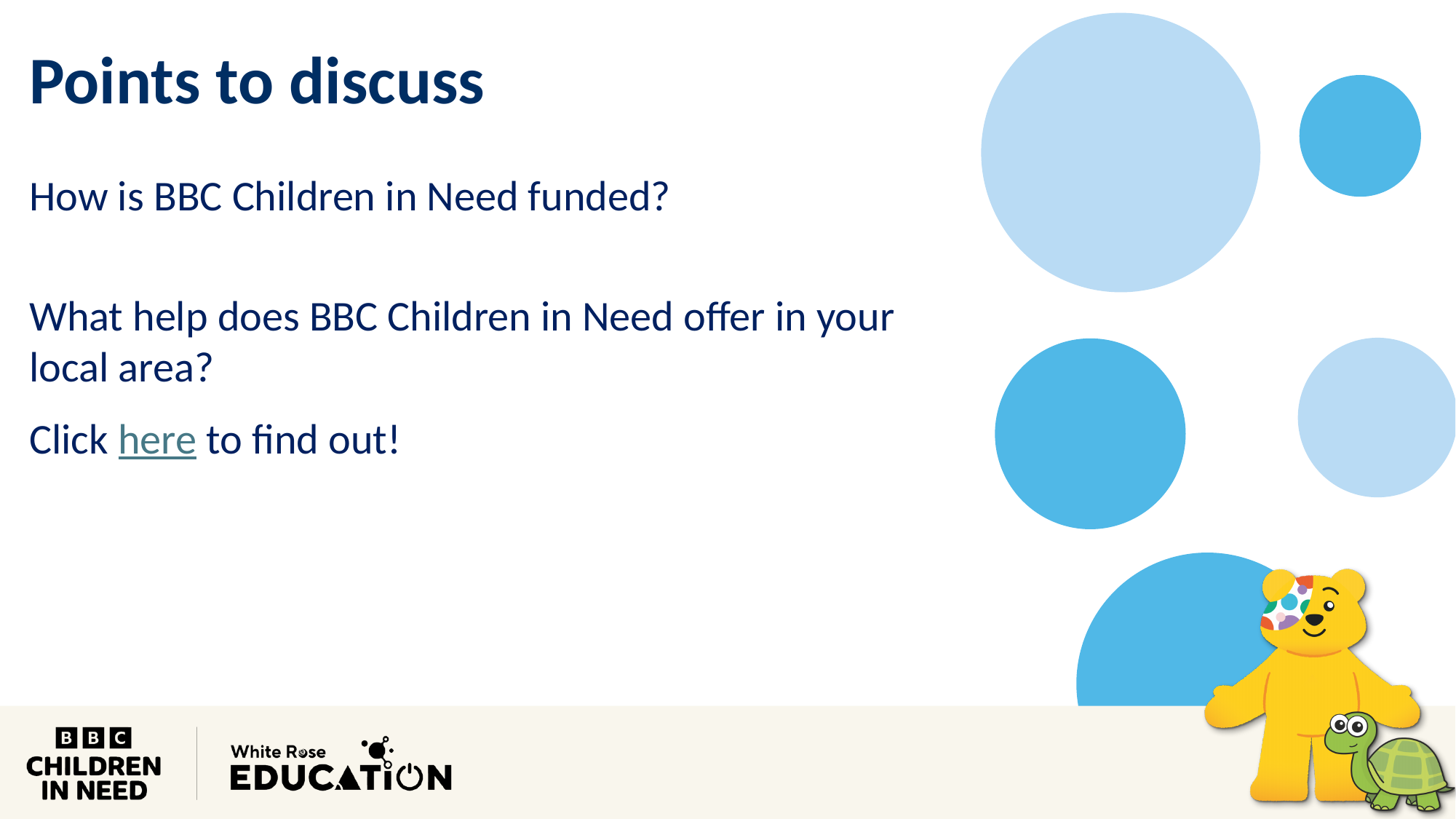

Points to discuss
How is BBC Children in Need funded?

What help does BBC Children in Need offer in your local area?

Click here to find out!